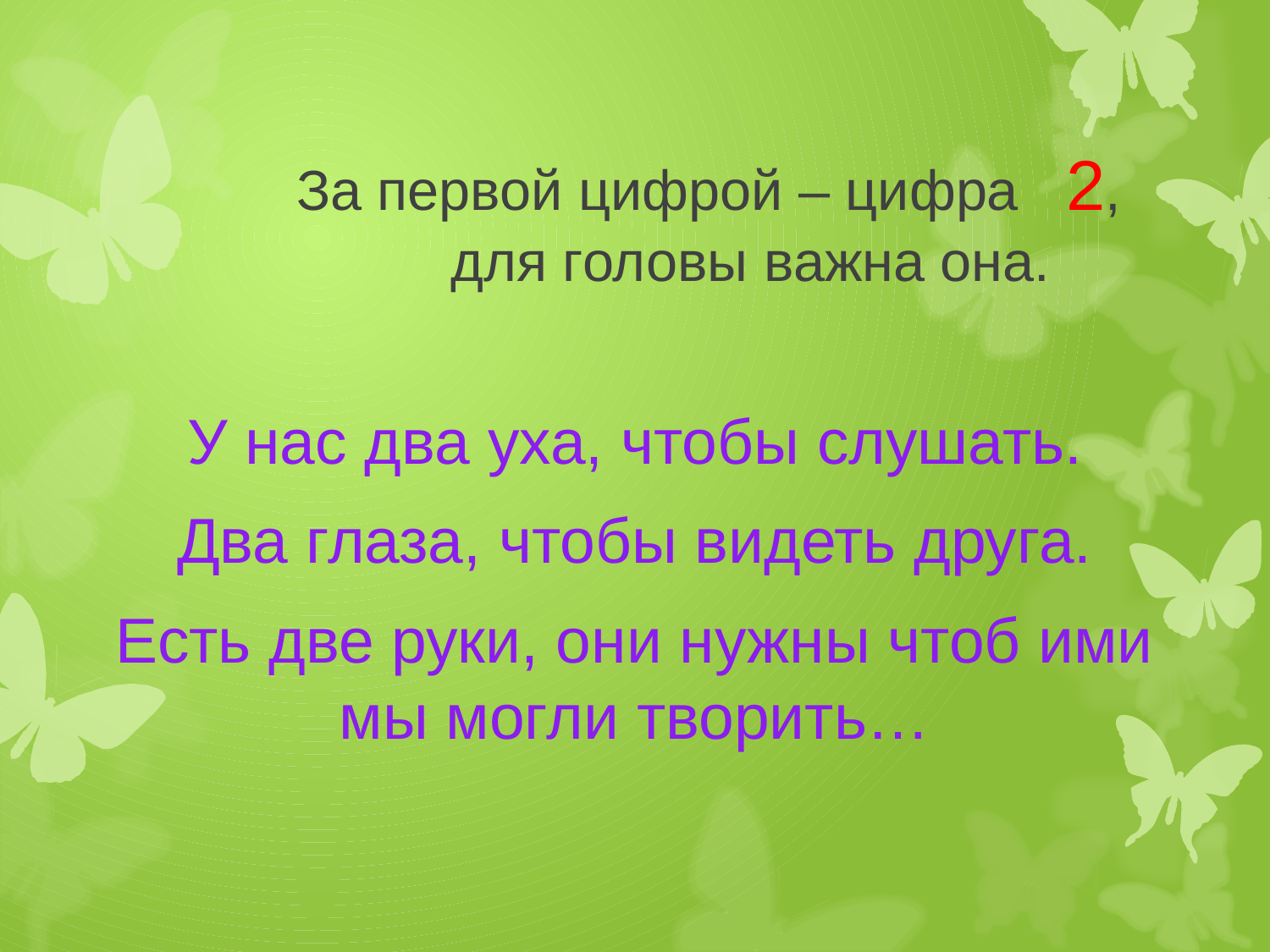

# За первой цифрой – цифра   2, для головы важна она.
У нас два уха, чтобы слушать.
Два глаза, чтобы видеть друга.
Есть две руки, они нужны чтоб ими мы могли творить…